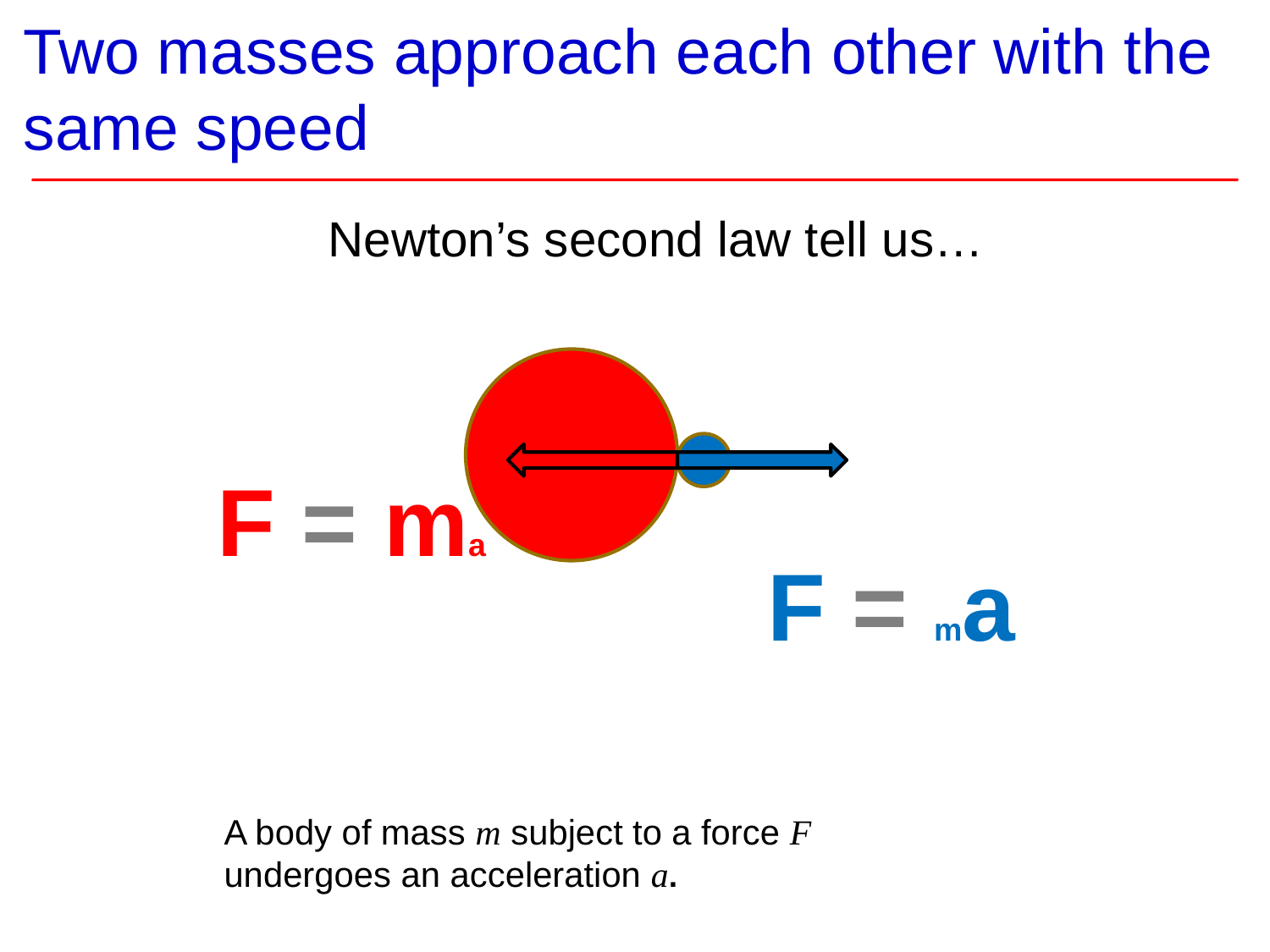

# Two masses approach each other with the same speed
Newton’s second law tell us…

F = ma
F = ma
A body of mass m subject to a force F undergoes an acceleration a.